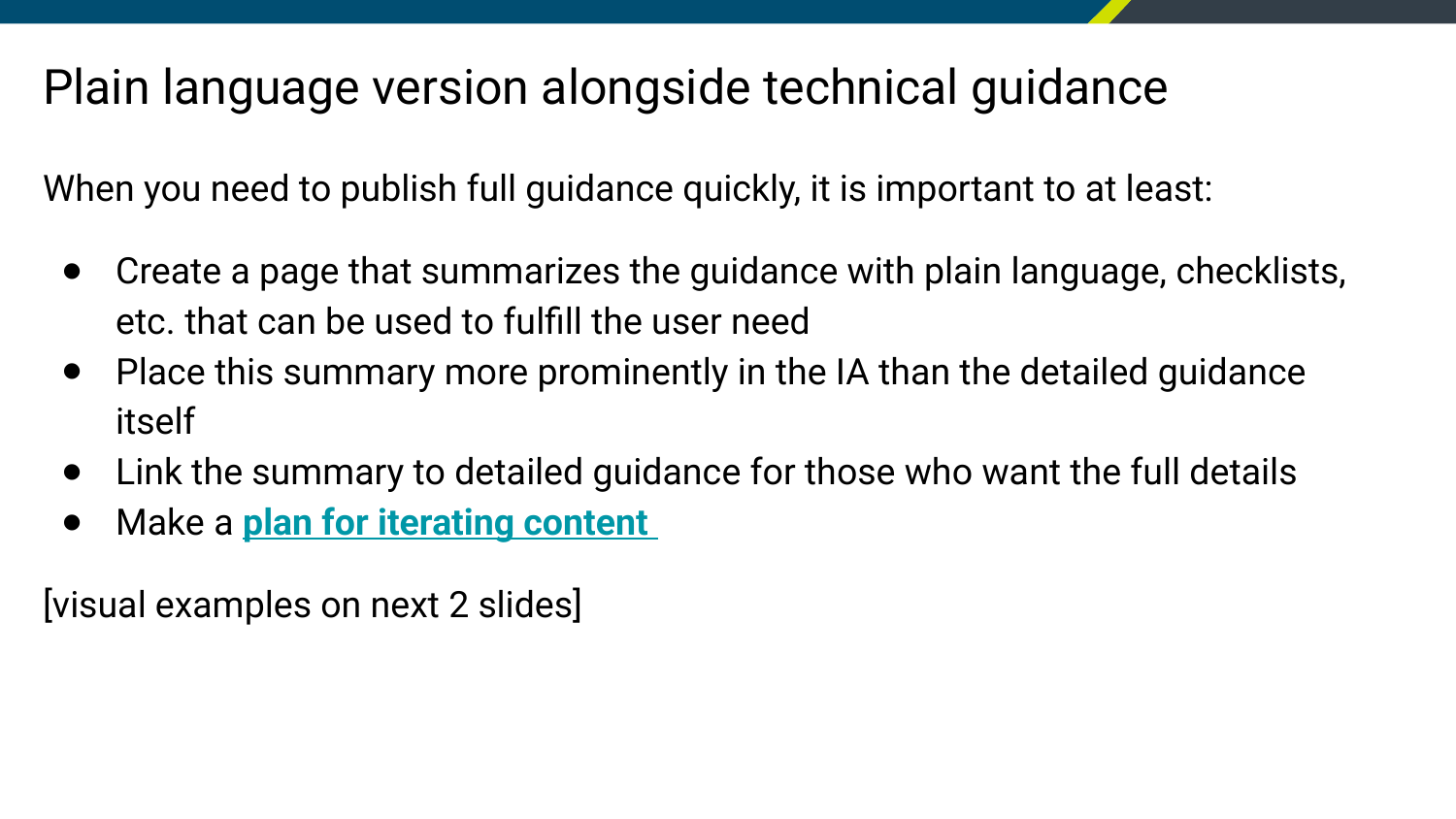

# Plain language version alongside technical guidance
When you need to publish full guidance quickly, it is important to at least:
Create a page that summarizes the guidance with plain language, checklists, etc. that can be used to fulfill the user need
Place this summary more prominently in the IA than the detailed guidance itself
Link the summary to detailed guidance for those who want the full details
Make a plan for iterating content
[visual examples on next 2 slides]